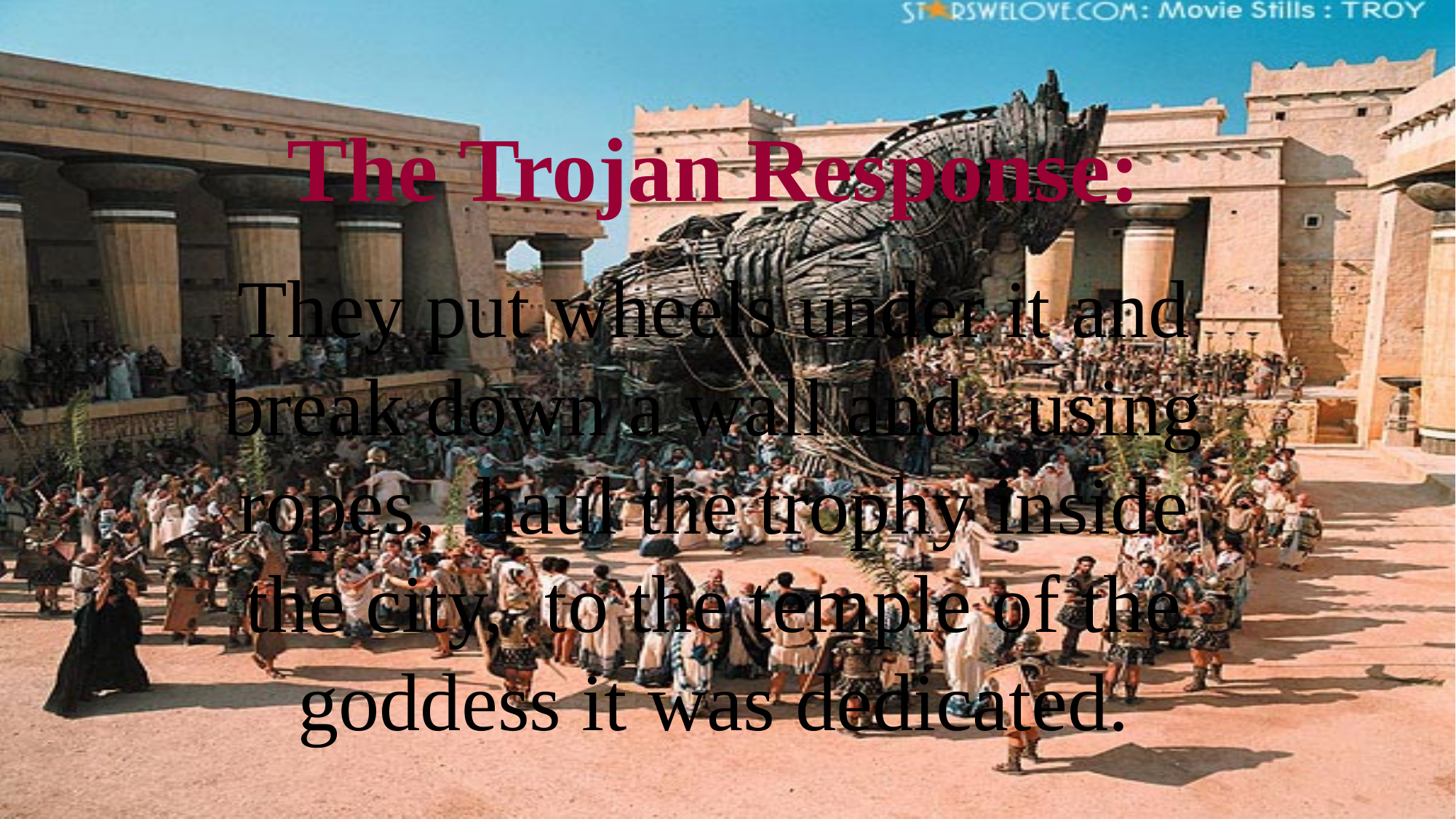

# The Trojan Response: They put wheels under it and break down a wall and,  using ropes,  haul the trophy inside the city,  to the temple of the goddess it was dedicated.